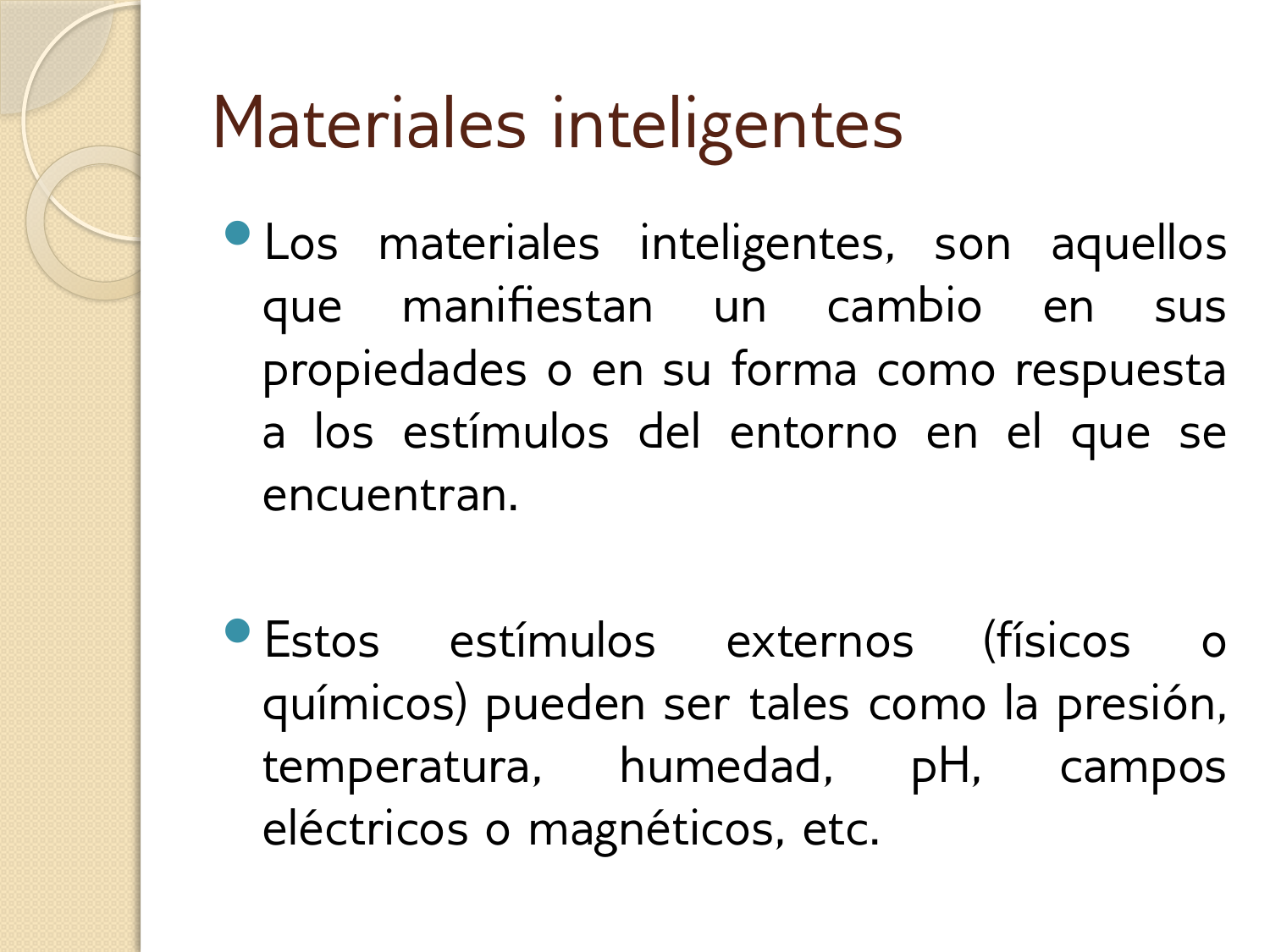

# Materiales inteligentes
Los materiales inteligentes, son aquellos que manifiestan un cambio en sus propiedades o en su forma como respuesta a los estímulos del entorno en el que se encuentran.

Estos estímulos externos (físicos o químicos) pueden ser tales como la presión, temperatura, humedad, pH, campos eléctricos o magnéticos, etc.